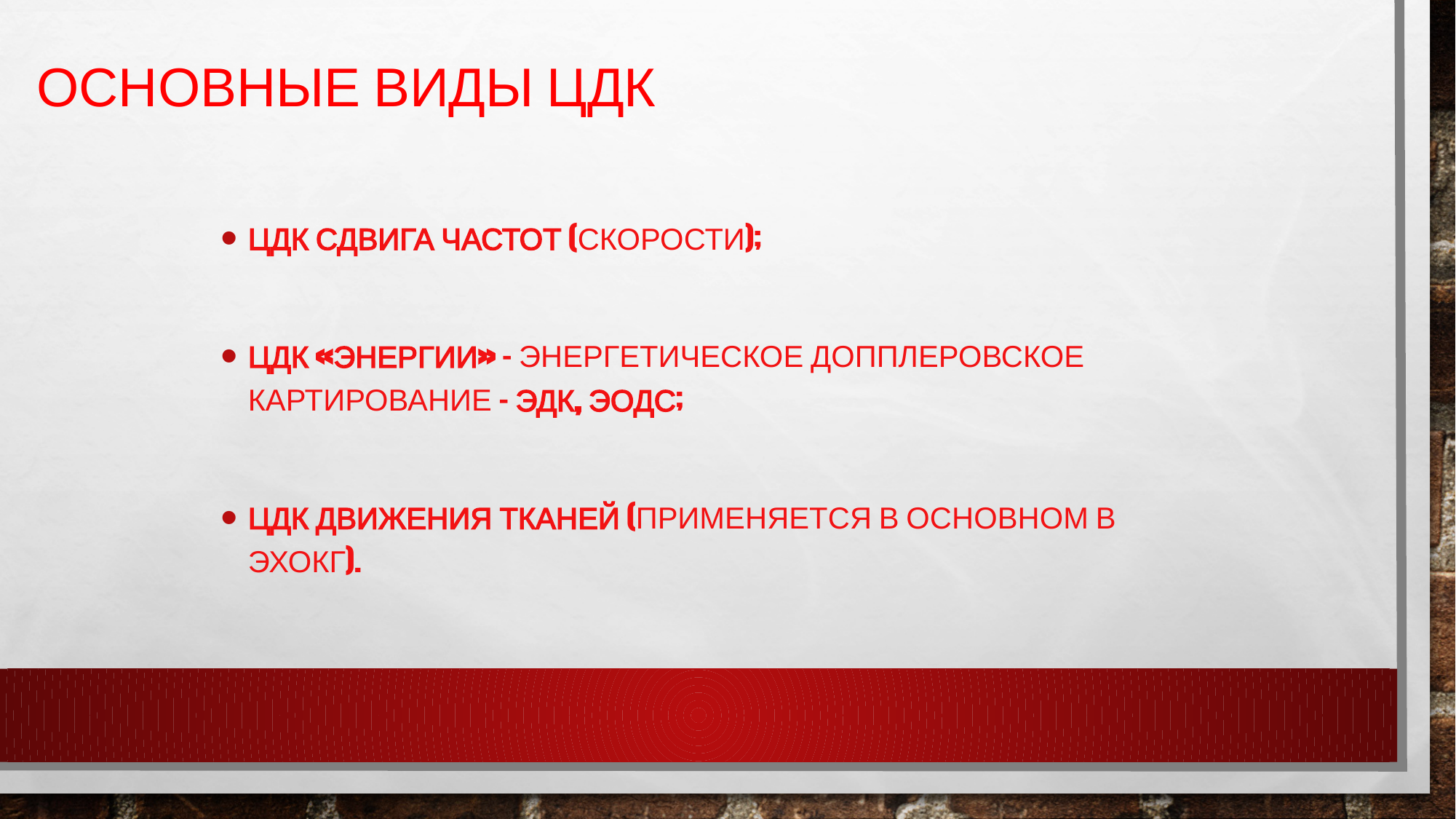

# ОСНОВНЫЕ ВИДЫ ЦДК
ЦДК СДВИГА ЧАСТОТ (скорости);

ЦДК «ЭНЕРГИИ» - энергетическое допплеровское картирование – ЭДК, ЭОДС;

ЦДК движения тканей (применяется в основном в ЭхоКГ).